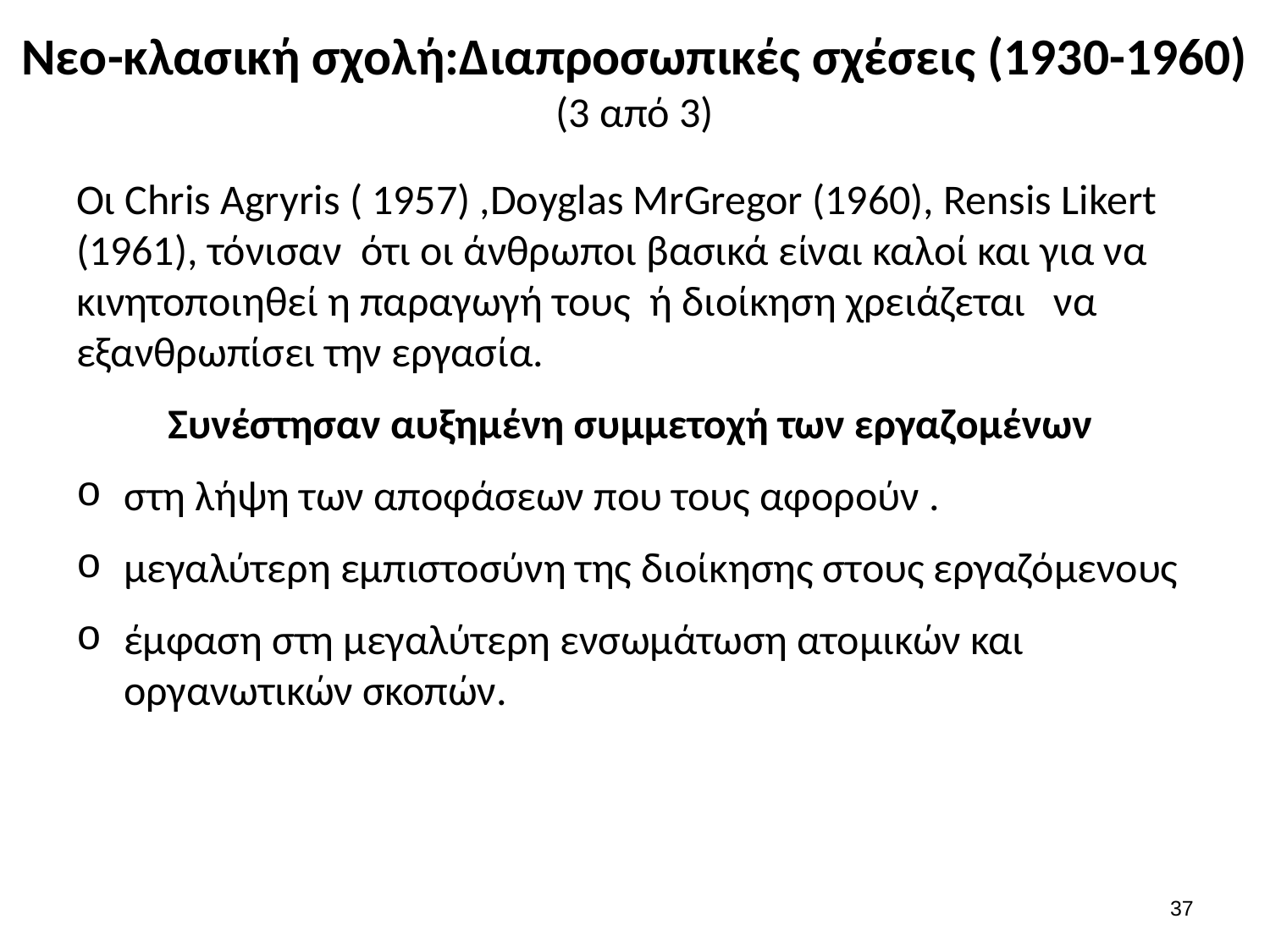

# Nεο-κλασική σχολή:Διαπροσωπικές σχέσεις (1930-1960) (3 από 3)
Οι Chris Agryris ( 1957) ,Doyglas MrGregor (1960), Rensis Likert (1961), τόνισαν  ότι οι άνθρωποι βασικά είναι καλοί και για να κινητοποιηθεί η παραγωγή τους  ή διοίκηση χρειάζεται   να εξανθρωπίσει την εργασία.
Συνέστησαν αυξημένη συμμετοχή των εργαζομένων
στη λήψη των αποφάσεων που τους αφορούν .
μεγαλύτερη εμπιστοσύνη της διοίκησης στους εργαζόμενους
έμφαση στη μεγαλύτερη ενσωμάτωση ατομικών και οργανωτικών σκοπών.
37